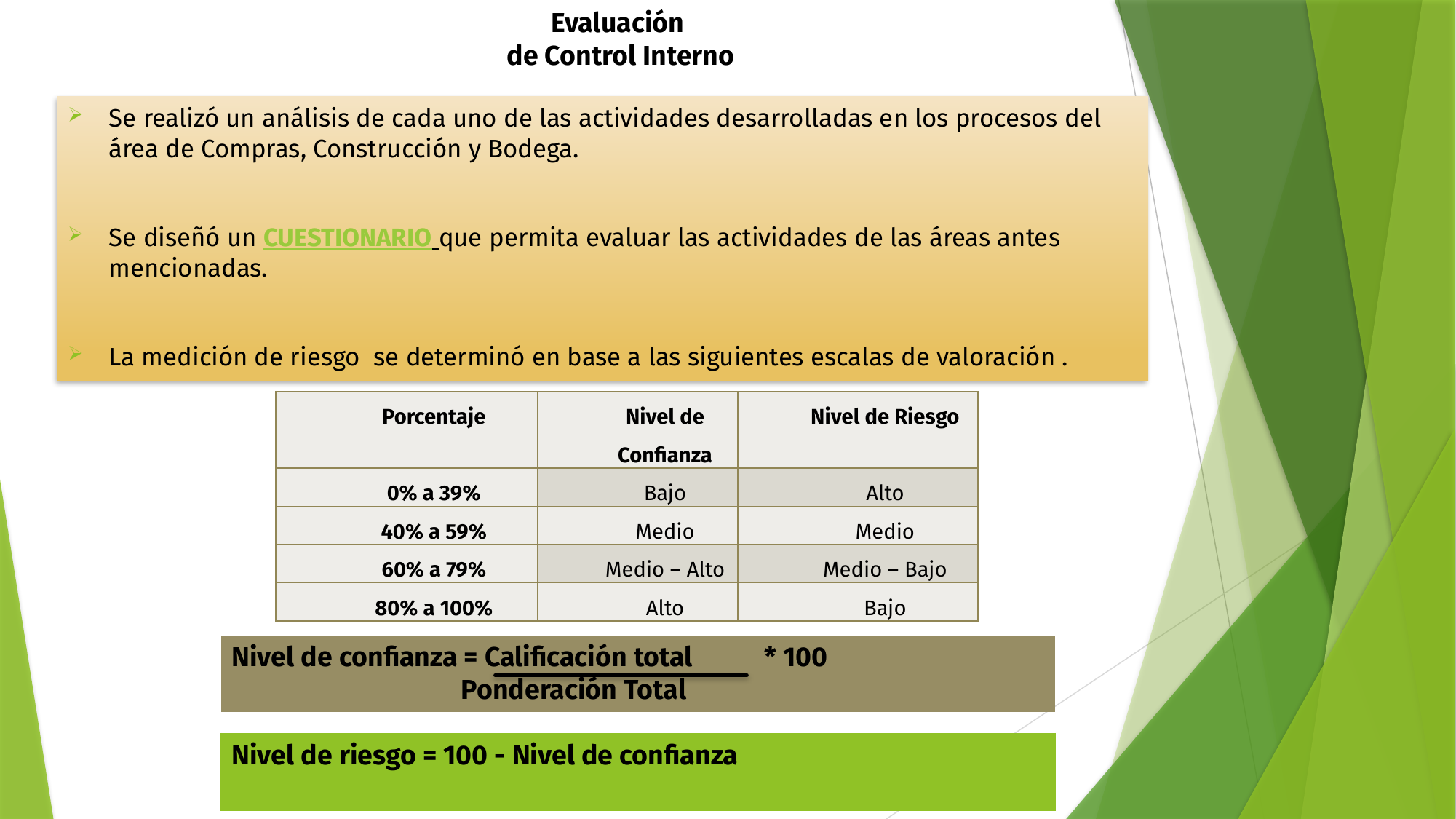

Evaluación
de Control Interno
Se realizó un análisis de cada uno de las actividades desarrolladas en los procesos del área de Compras, Construcción y Bodega.

Se diseñó un CUESTIONARIO que permita evaluar las actividades de las áreas antes mencionadas.

La medición de riesgo  se determinó en base a las siguientes escalas de valoración .

| Porcentaje | Nivel de Confianza | Nivel de Riesgo |
| --- | --- | --- |
| 0% a 39% | Bajo | Alto |
| 40% a 59% | Medio | Medio |
| 60% a 79% | Medio – Alto | Medio – Bajo |
| 80% a 100% | Alto | Bajo |
| Nivel de confianza = Calificación total \* 100 Ponderación Total |
| --- |
| Nivel de riesgo = 100 - Nivel de confianza |
| --- |